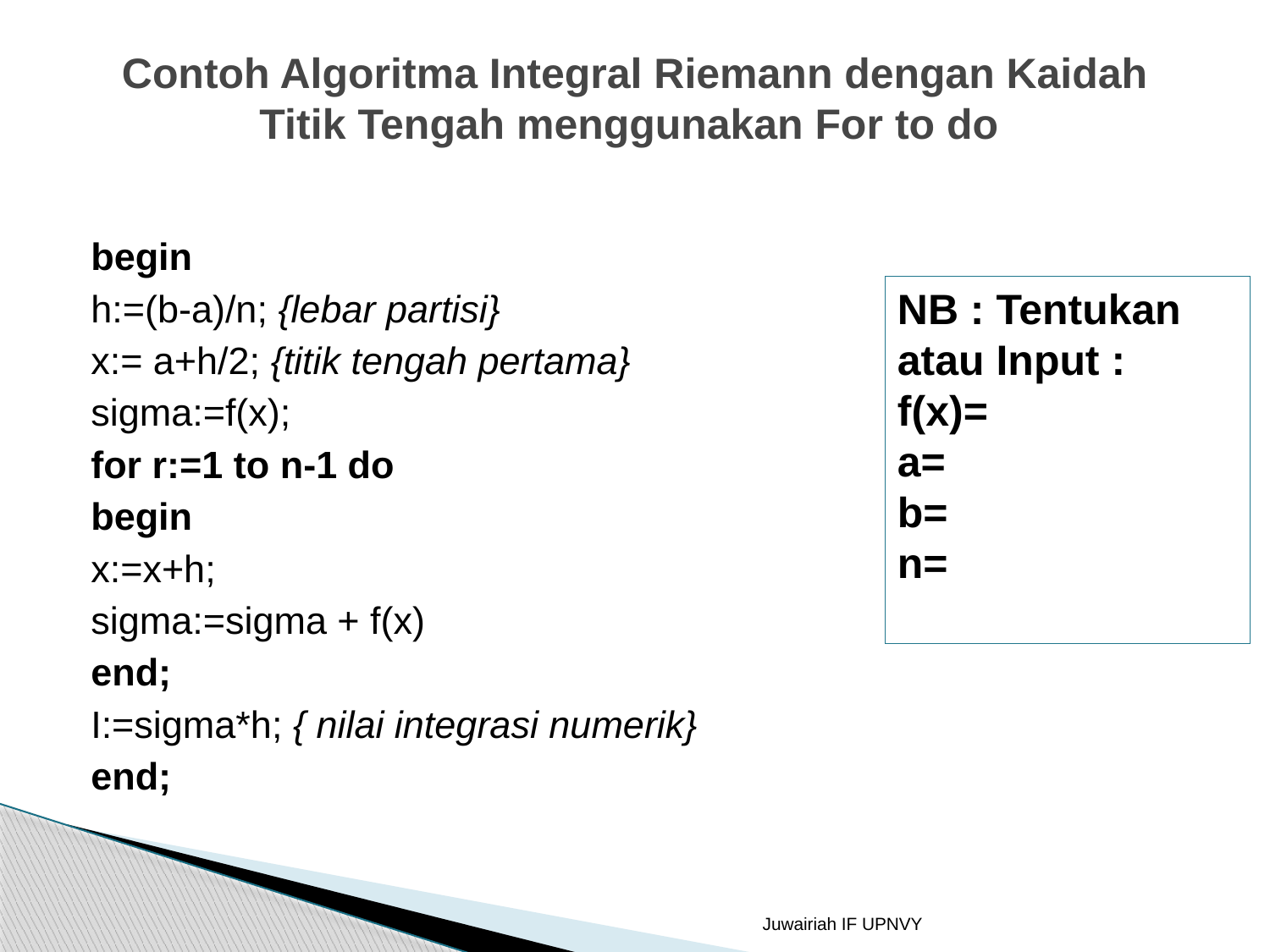

# Contoh Algoritma Integral Riemann dengan Kaidah Titik Tengah menggunakan For to do
begin
h:=(b-a)/n; {lebar partisi}
x:= a+h/2; {titik tengah pertama}
sigma:=f(x);
for r:=1 to n-1 do
begin
x:=x+h;
sigma:=sigma + f(x)
end;
I:=sigma*h; { nilai integrasi numerik}
end;

NB : Tentukan atau Input :
f(x)=
a=
b=
n=

Juwairiah IF UPNVY